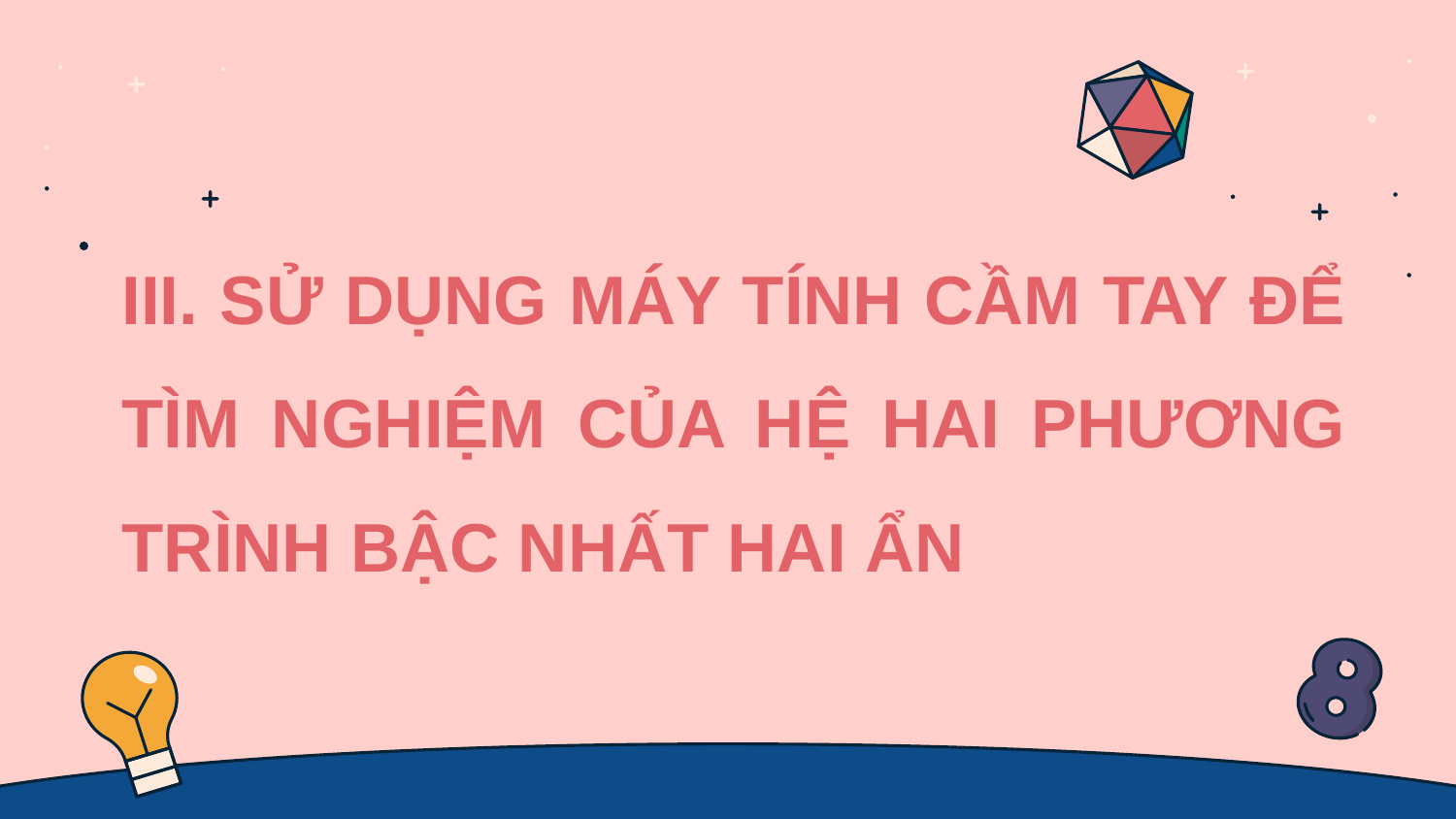

III. SỬ DỤNG MÁY TÍNH CẦM TAY ĐỂ TÌM NGHIỆM CỦA HỆ HAI PHƯƠNG TRÌNH BẬC NHẤT HAI ẨN